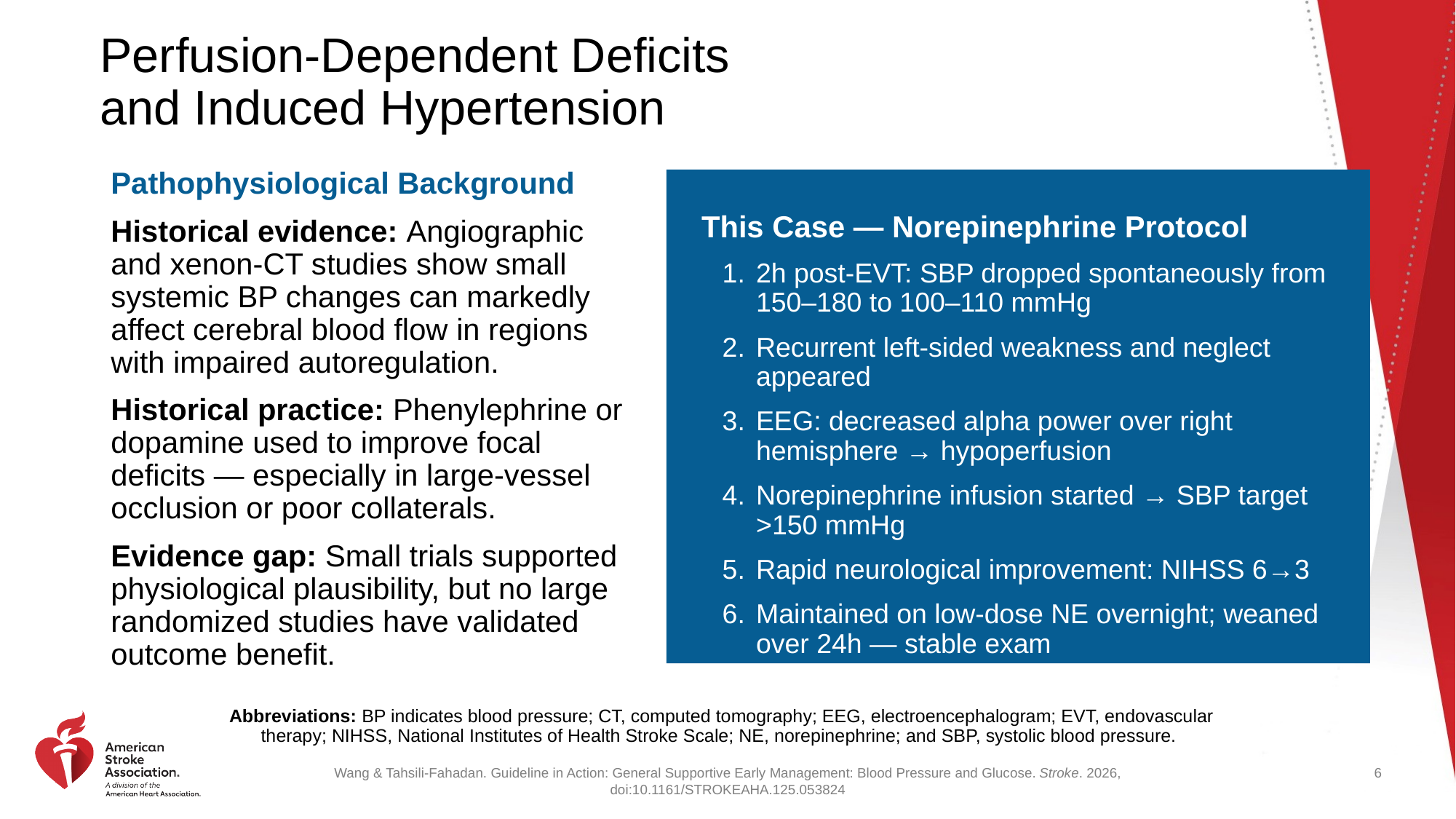

# Perfusion-Dependent Deficits and Induced Hypertension
Pathophysiological Background
Historical evidence: Angiographic and xenon-CT studies show small systemic BP changes can markedly affect cerebral blood flow in regions with impaired autoregulation.
Historical practice: Phenylephrine or dopamine used to improve focal deficits — especially in large-vessel occlusion or poor collaterals.
Evidence gap: Small trials supported physiological plausibility, but no large randomized studies have validated outcome benefit.

This Case — Norepinephrine Protocol
2h post-EVT: SBP dropped spontaneously from 150–180 to 100–110 mmHg
Recurrent left-sided weakness and neglect appeared
EEG: decreased alpha power over right hemisphere → hypoperfusion
Norepinephrine infusion started → SBP target >150 mmHg
Rapid neurological improvement: NIHSS 6→3
Maintained on low-dose NE overnight; weaned over 24h — stable exam

Abbreviations: BP indicates blood pressure; CT, computed tomography; EEG, electroencephalogram; EVT, endovascular therapy; NIHSS, National Institutes of Health Stroke Scale; NE, norepinephrine; and SBP, systolic blood pressure.
6